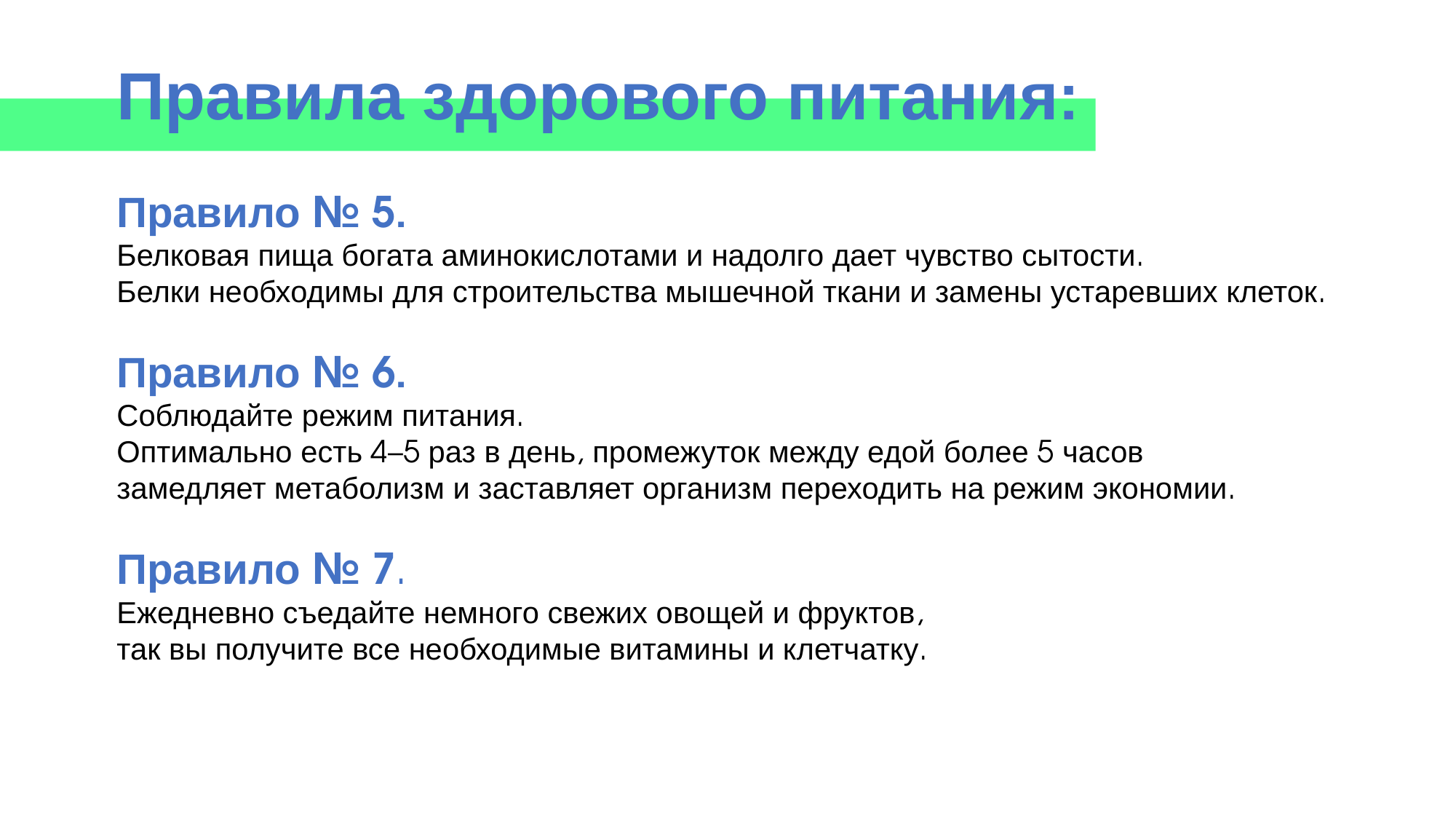

# Правила здорового питания:

Правило № 5.
Белковая пища богата аминокислотами и надолго дает чувство сытости.
Белки необходимы для строительства мышечной ткани и замены устаревших клеток.

Правило № 6.
Соблюдайте режим питания.
Оптимально есть 4–5 раз в день, промежуток между едой более 5 часов
замедляет метаболизм и заставляет организм переходить на режим экономии.

Правило № 7.
Ежедневно съедайте немного свежих овощей и фруктов,
так вы получите все необходимые витамины и клетчатку.